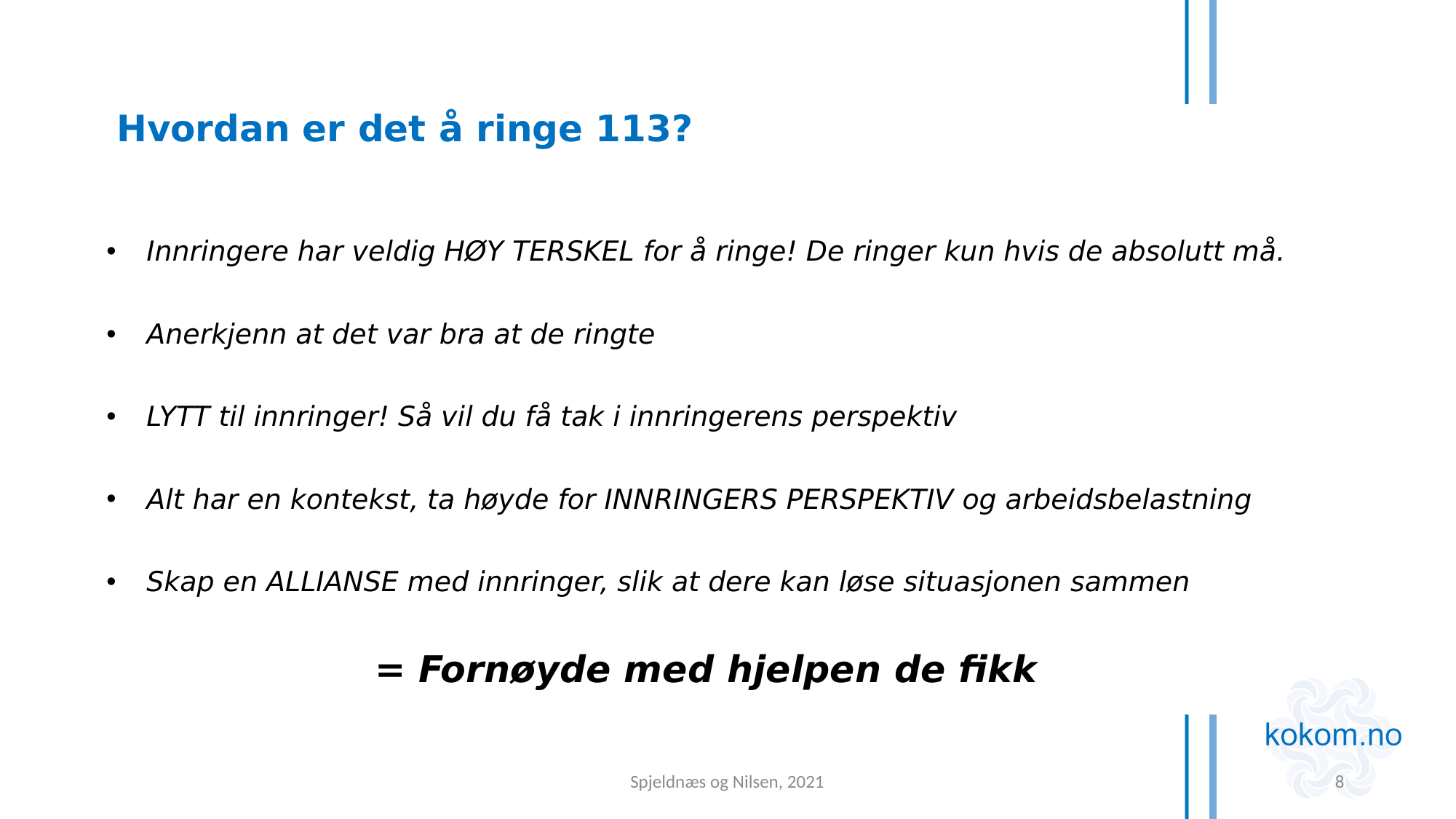

Hvordan er det å ringe 113?
Innringere har veldig HØY TERSKEL for å ringe! De ringer kun hvis de absolutt må.

Anerkjenn at det var bra at de ringte

LYTT til innringer! Så vil du få tak i innringerens perspektiv

Alt har en kontekst, ta høyde for INNRINGERS PERSPEKTIV og arbeidsbelastning

Skap en ALLIANSE med innringer, slik at dere kan løse situasjonen sammen

= Fornøyde med hjelpen de fikk
Spjeldnæs og Nilsen, 2021
8